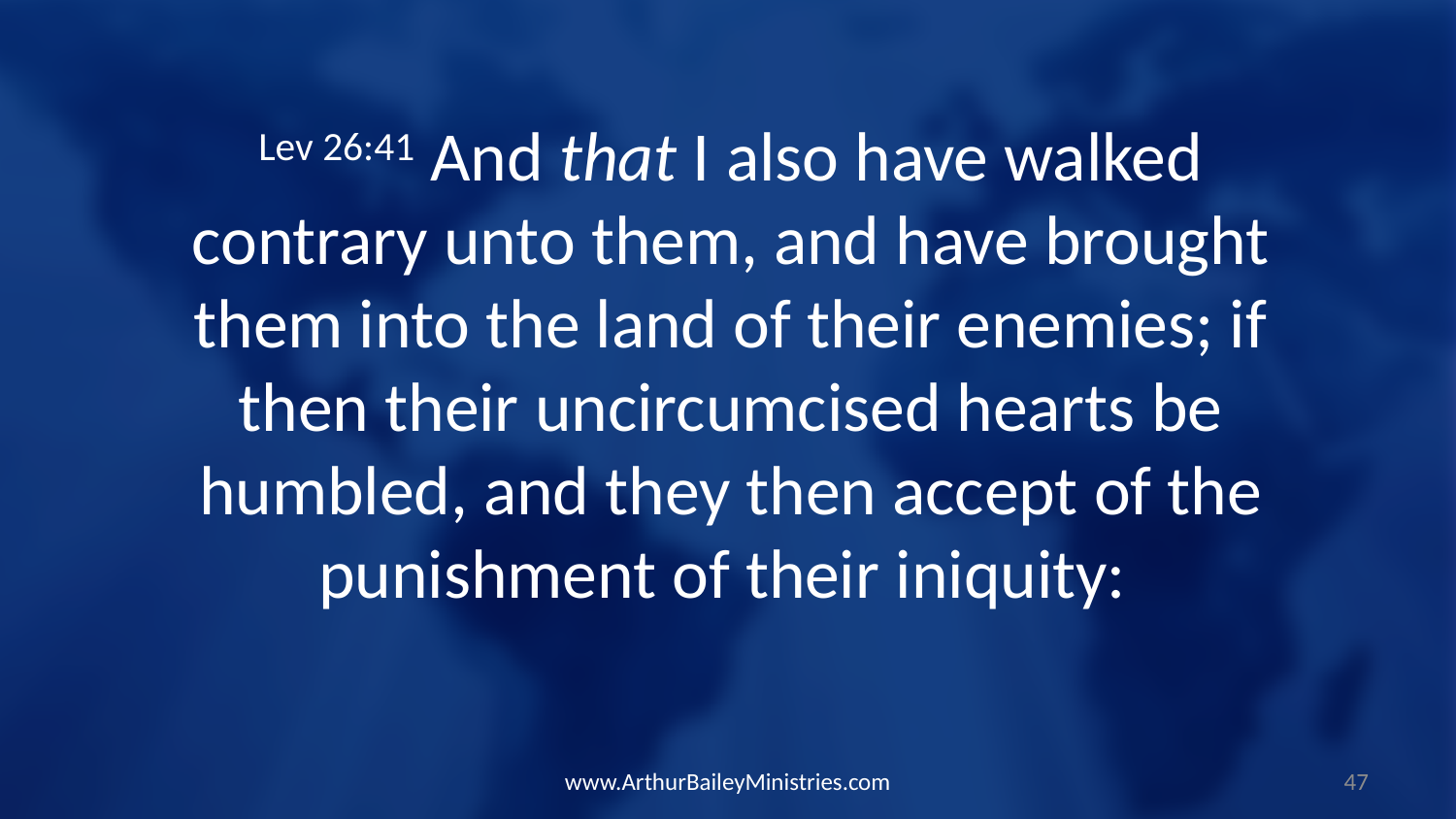

Lev 26:41 And that I also have walked contrary unto them, and have brought them into the land of their enemies; if then their uncircumcised hearts be humbled, and they then accept of the punishment of their iniquity:

www.ArthurBaileyMinistries.com
47